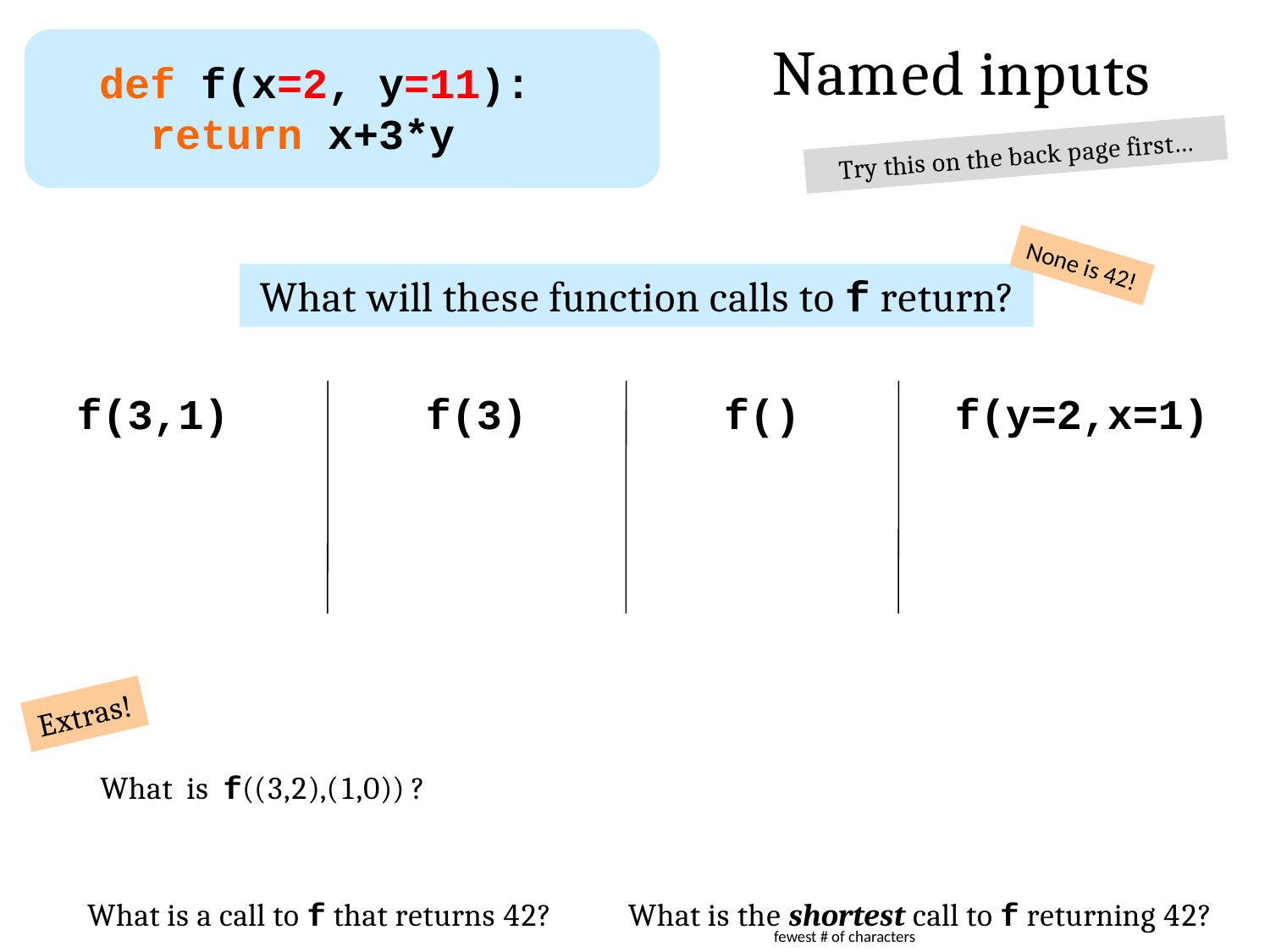

Named inputs

def f(x=2, y=11):
  return x+3*y
Try this on the back page first…
None is 42!
What will these function calls to f return?
f(3,1)
f(3)
f()
f(y=2,x=1)
Extras!
What  is  f((3,2),(1,0)) ?
What is a call to f that returns 42?           What is the shortest call to f returning 42?
fewest # of characters